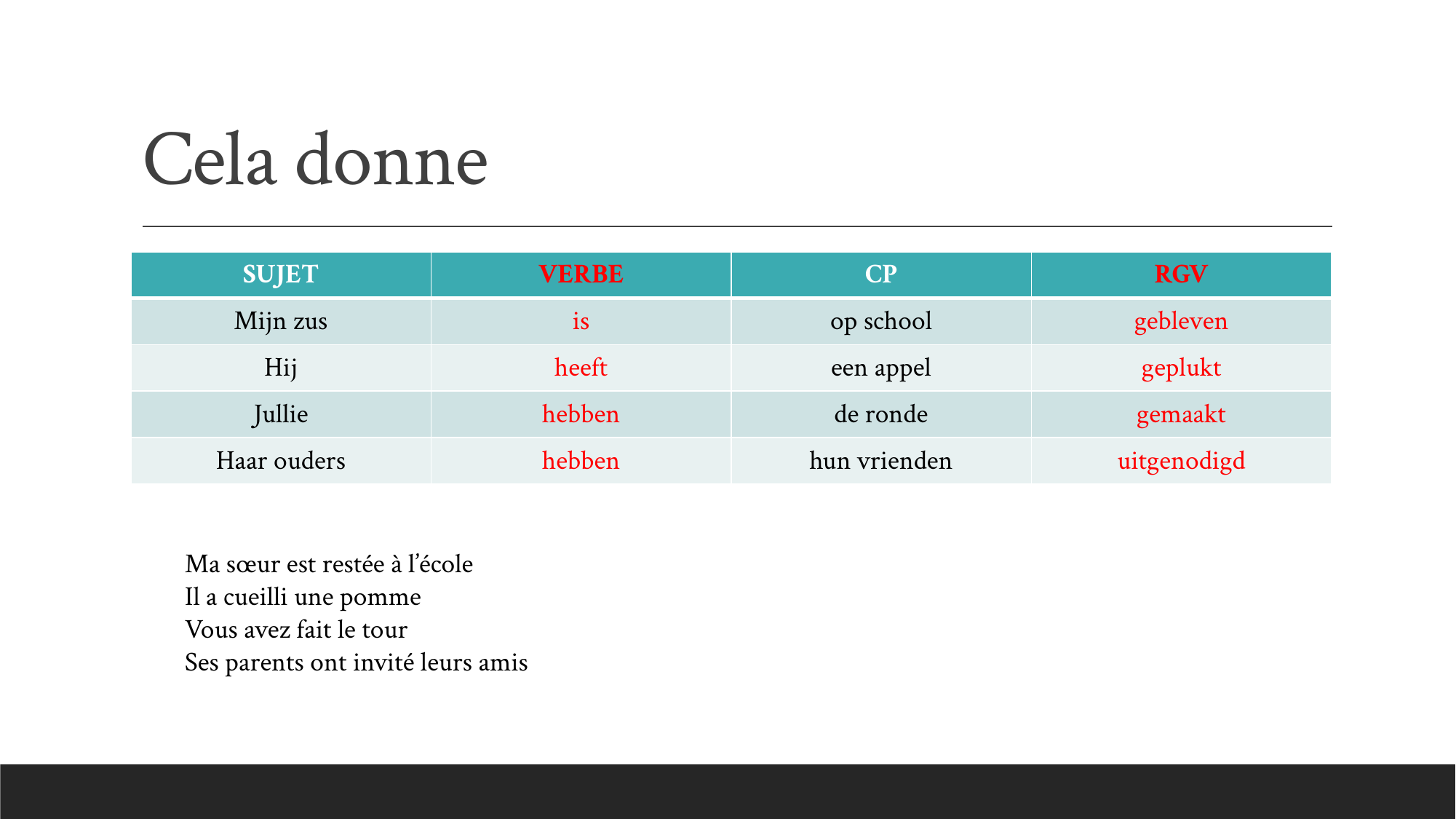

# Cela donne
| SUJET | VERBE | CP | RGV |
| --- | --- | --- | --- |
| Mijn zus | is | op school | gebleven |
| Hij | heeft | een appel | geplukt |
| Jullie | hebben | de ronde | gemaakt |
| Haar ouders | hebben | hun vrienden | uitgenodigd |
Ma sœur est restée à l’école
Il a cueilli une pomme
Vous avez fait le tour
Ses parents ont invité leurs amis